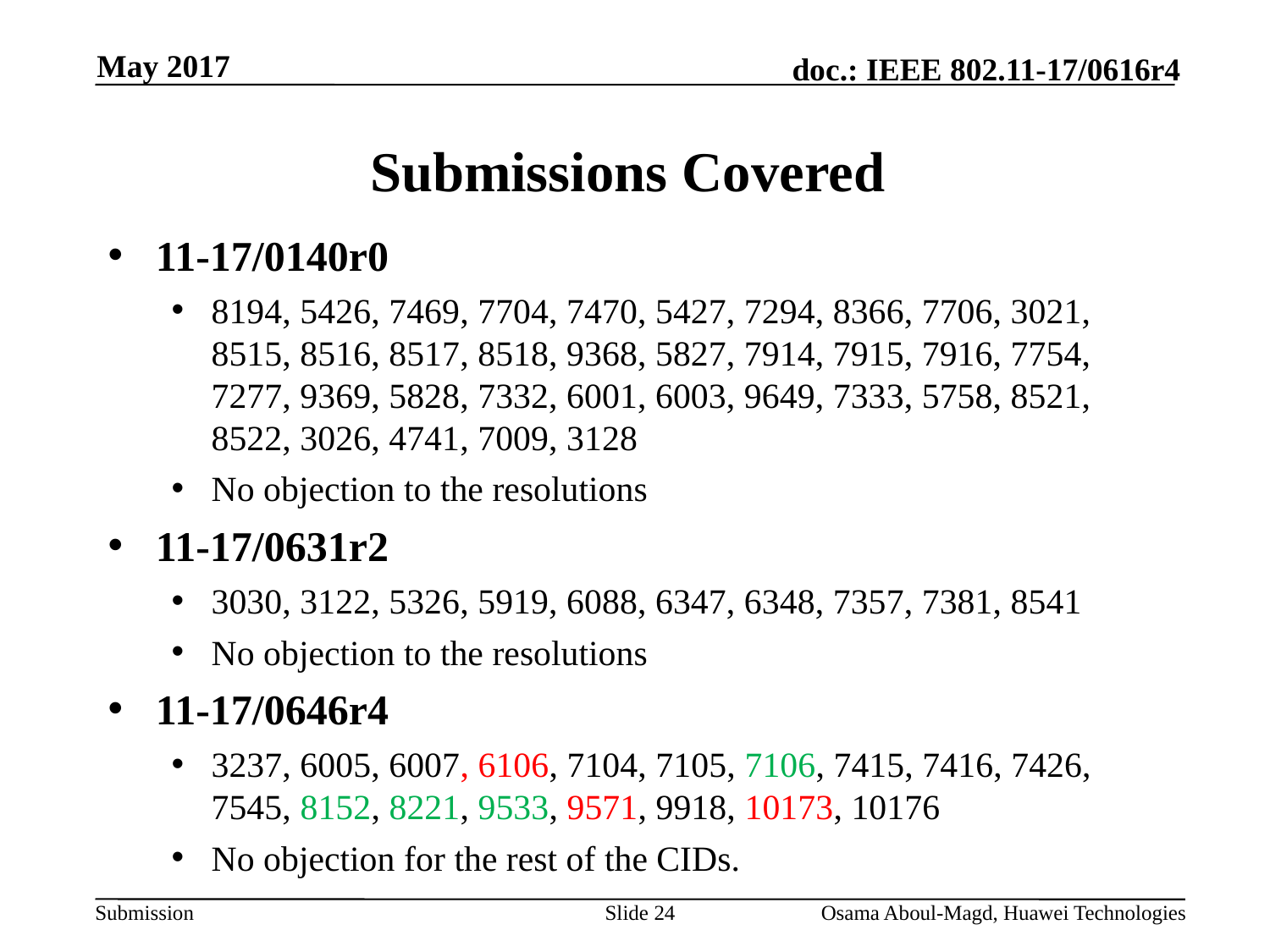

May 2017
# Submissions Covered
11-17/0140r0
8194, 5426, 7469, 7704, 7470, 5427, 7294, 8366, 7706, 3021, 8515, 8516, 8517, 8518, 9368, 5827, 7914, 7915, 7916, 7754, 7277, 9369, 5828, 7332, 6001, 6003, 9649, 7333, 5758, 8521, 8522, 3026, 4741, 7009, 3128
No objection to the resolutions
11-17/0631r2
3030, 3122, 5326, 5919, 6088, 6347, 6348, 7357, 7381, 8541
No objection to the resolutions
11-17/0646r4
3237, 6005, 6007, 6106, 7104, 7105, 7106, 7415, 7416, 7426, 7545, 8152, 8221, 9533, 9571, 9918, 10173, 10176
No objection for the rest of the CIDs.

Slide 24
Osama Aboul-Magd, Huawei Technologies